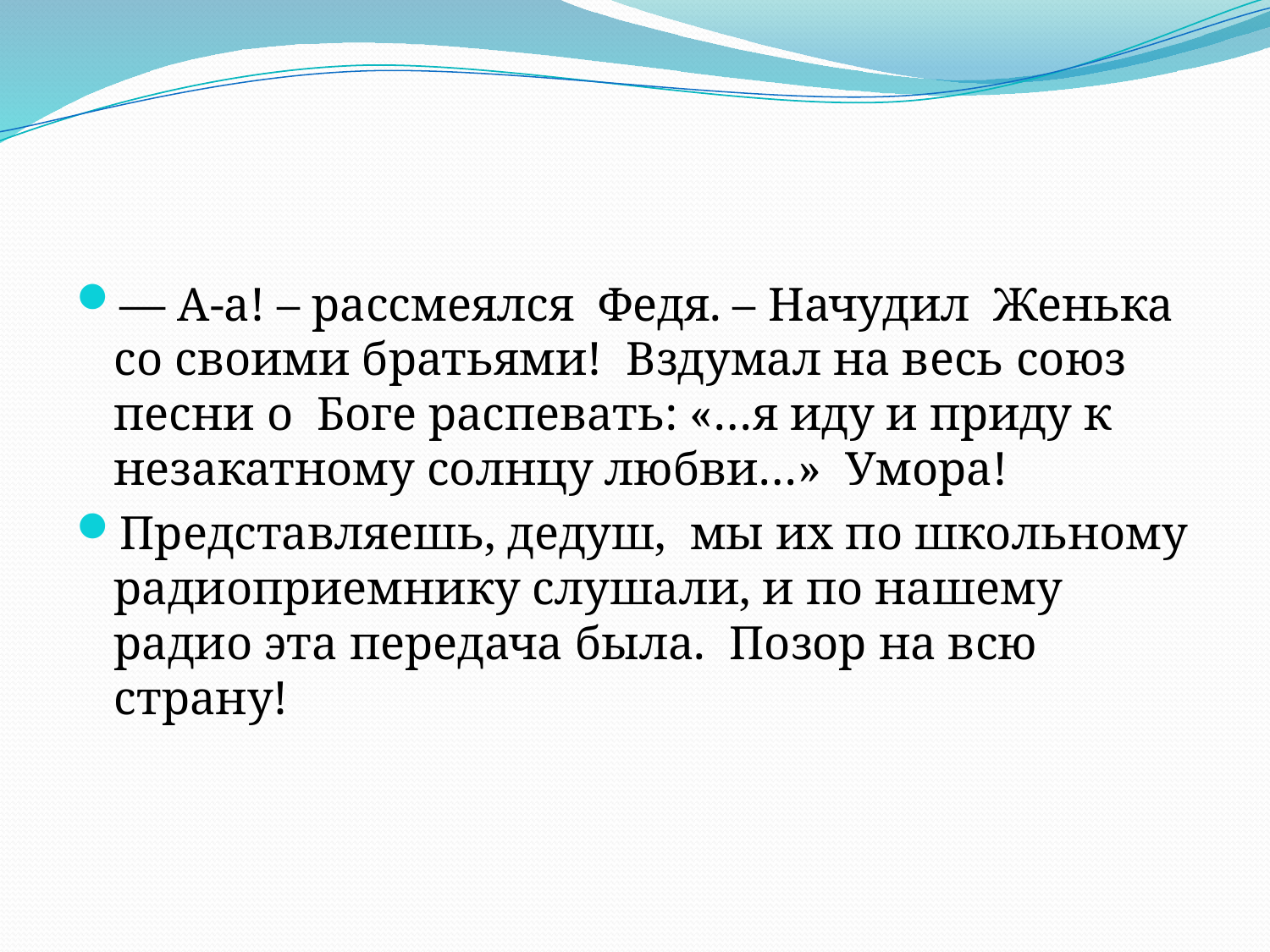

#
— А-а! – рассмеялся  Федя. – Начудил  Женька со своими братьями!  Вздумал на весь союз песни о  Боге распевать: «…я иду и приду к незакатному солнцу любви…»  Умора!
Представляешь, дедуш,  мы их по школьному радиоприемнику слушали, и по нашему радио эта передача была.  Позор на всю страну!